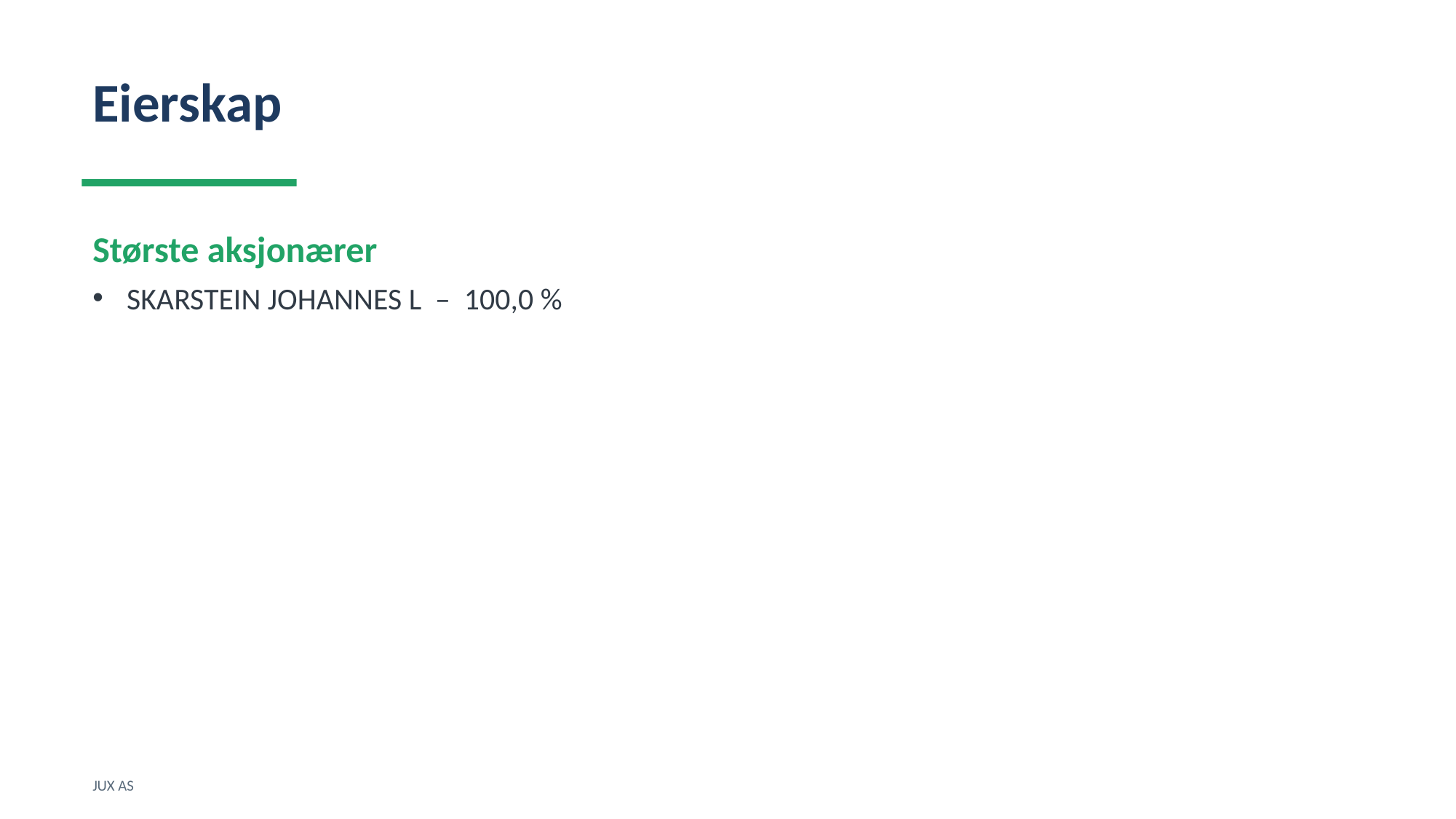

Eierskap

Største aksjonærer
SKARSTEIN JOHANNES L  –  100,0 %
JUX AS